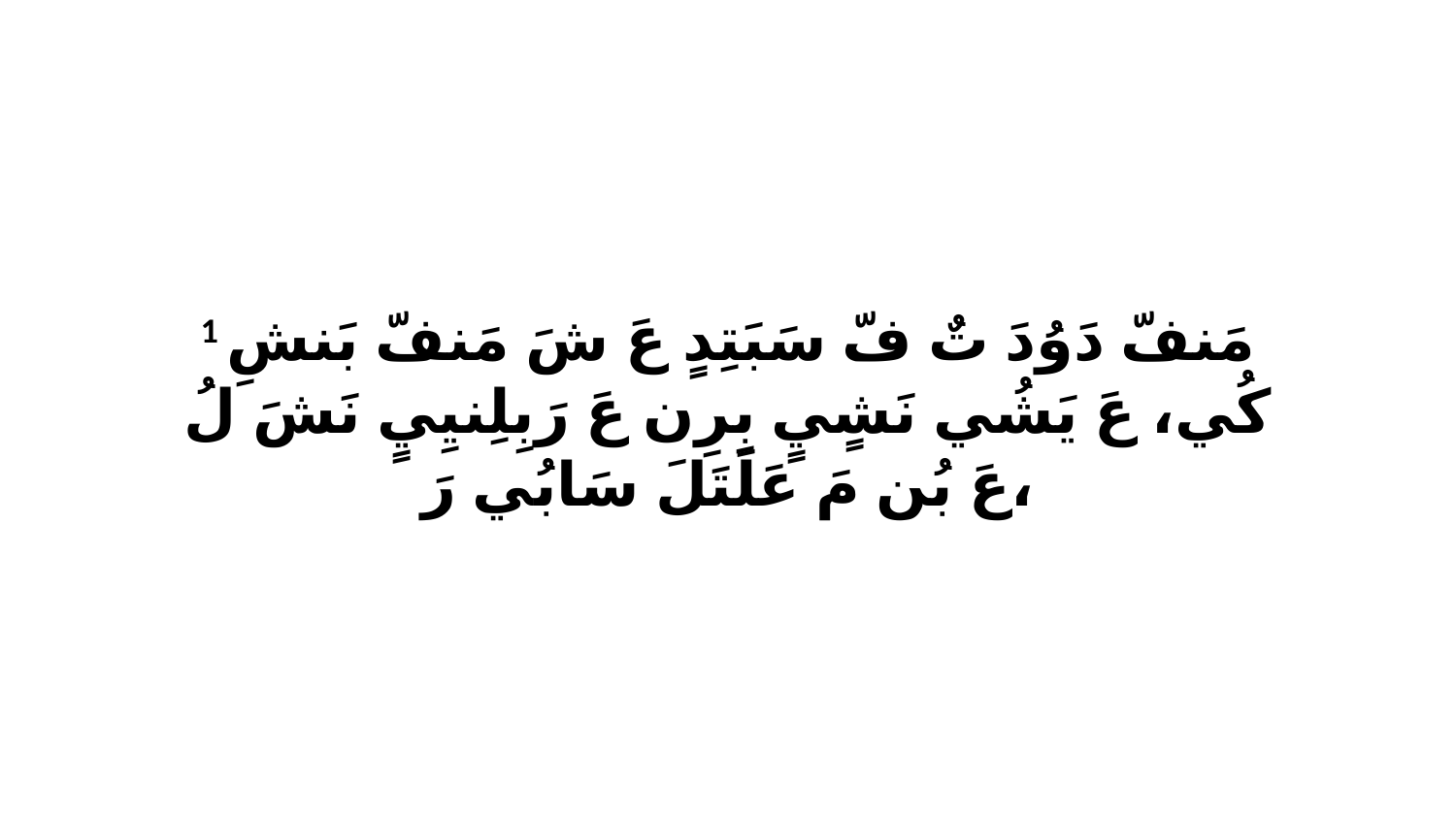

1 مَنفّ دَوُدَ تٌ فّ سَبَتِدٍ عَ شَ مَنفّ بَنشِ كُي، عَ يَشُي نَشٍيٍ بِرِن عَ رَبِلِنيِيٍ نَشَ لُ عَ بُن مَ عَلَتَلَ سَابُي رَ،